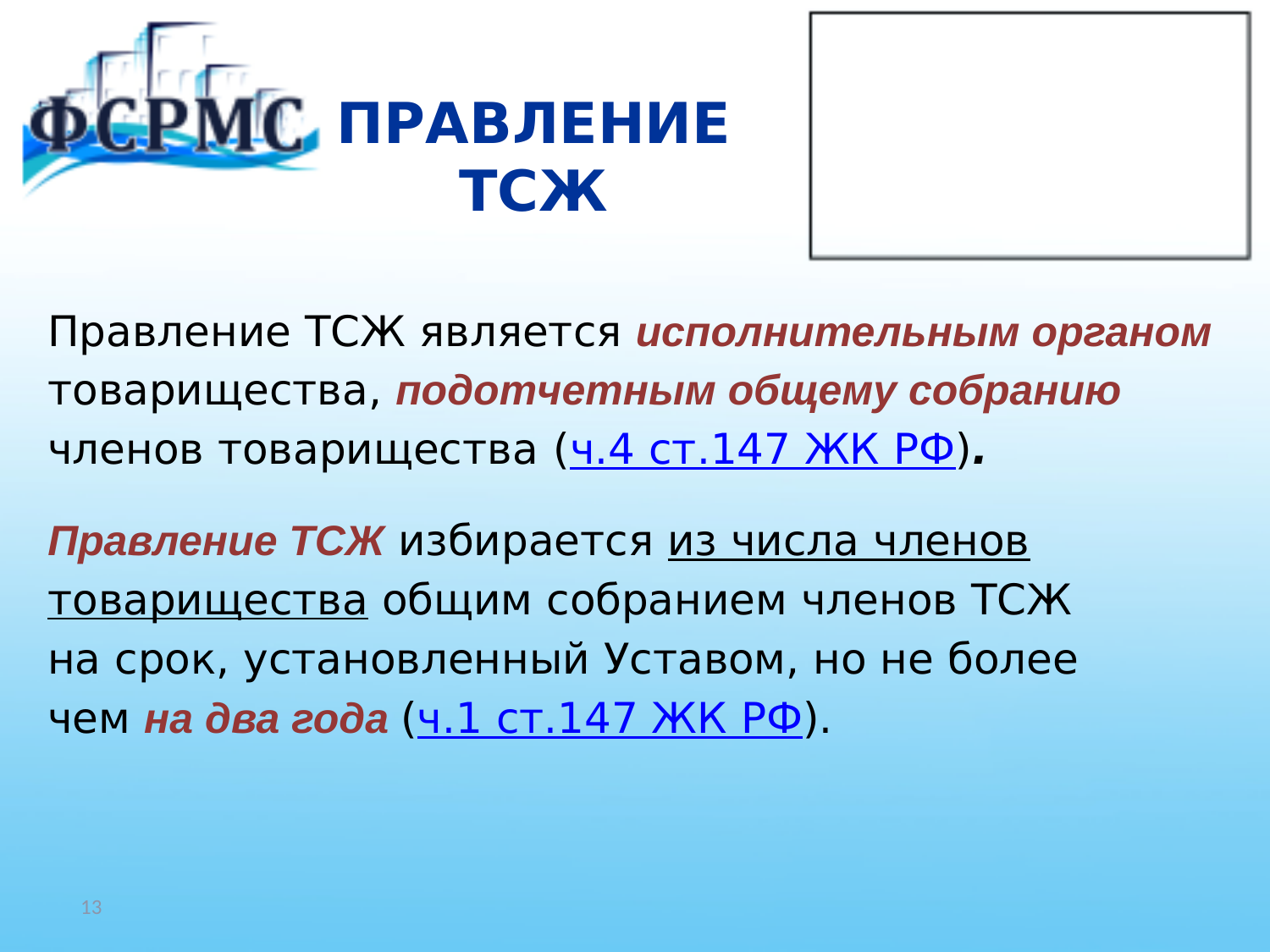

# ПРАВЛЕНИЕ ТСЖ
Правление ТСЖ является исполнительным органом
товарищества, подотчетным общему собранию
членов товарищества (ч.4 ст.147 ЖК РФ).
Правление ТСЖ избирается из числа членов
товарищества общим собранием членов ТСЖ
на срок, установленный Уставом, но не более
чем на два года (ч.1 ст.147 ЖК РФ).

13